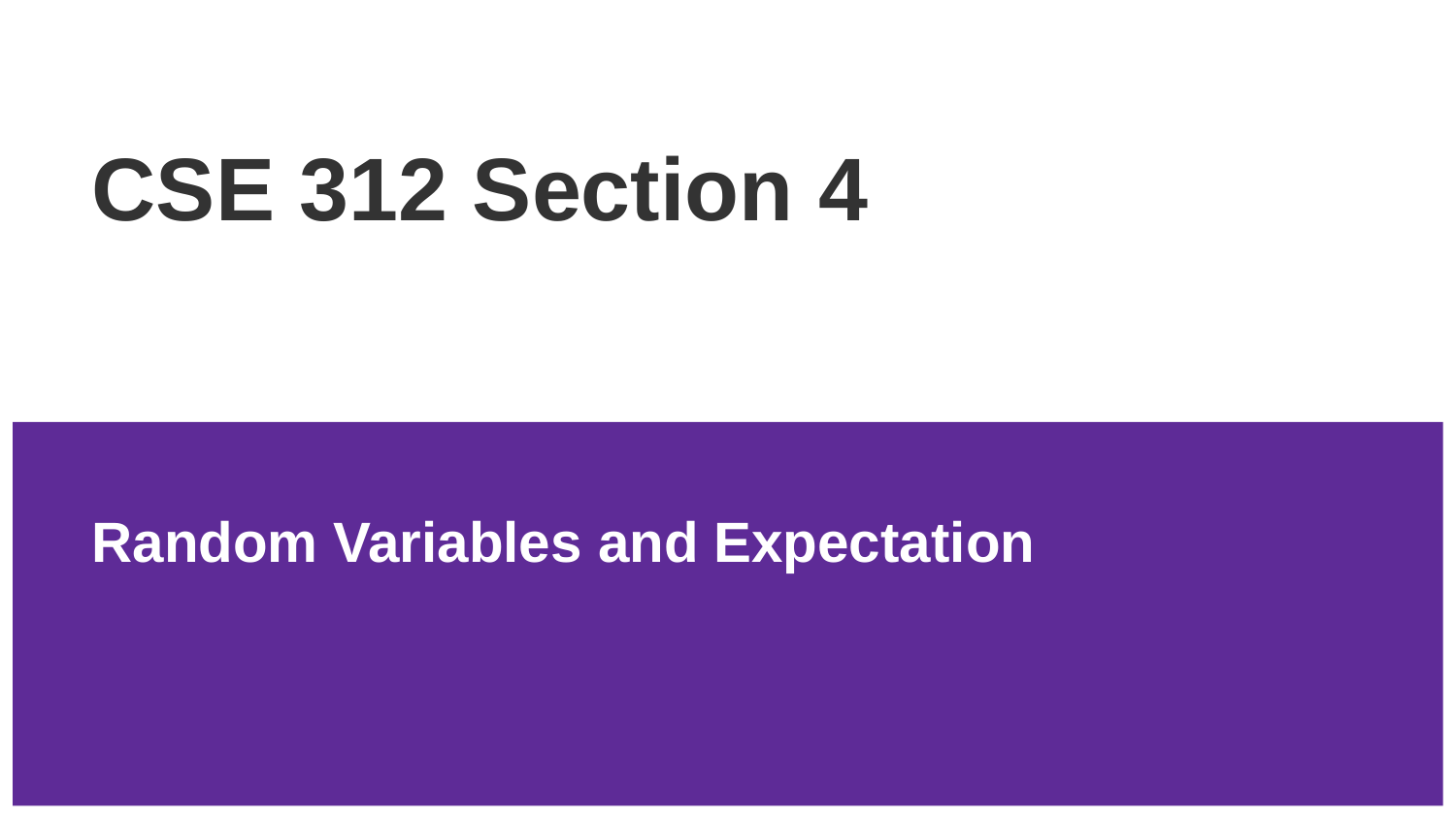

# CSE 312 Section 4
Random Variables and Expectation